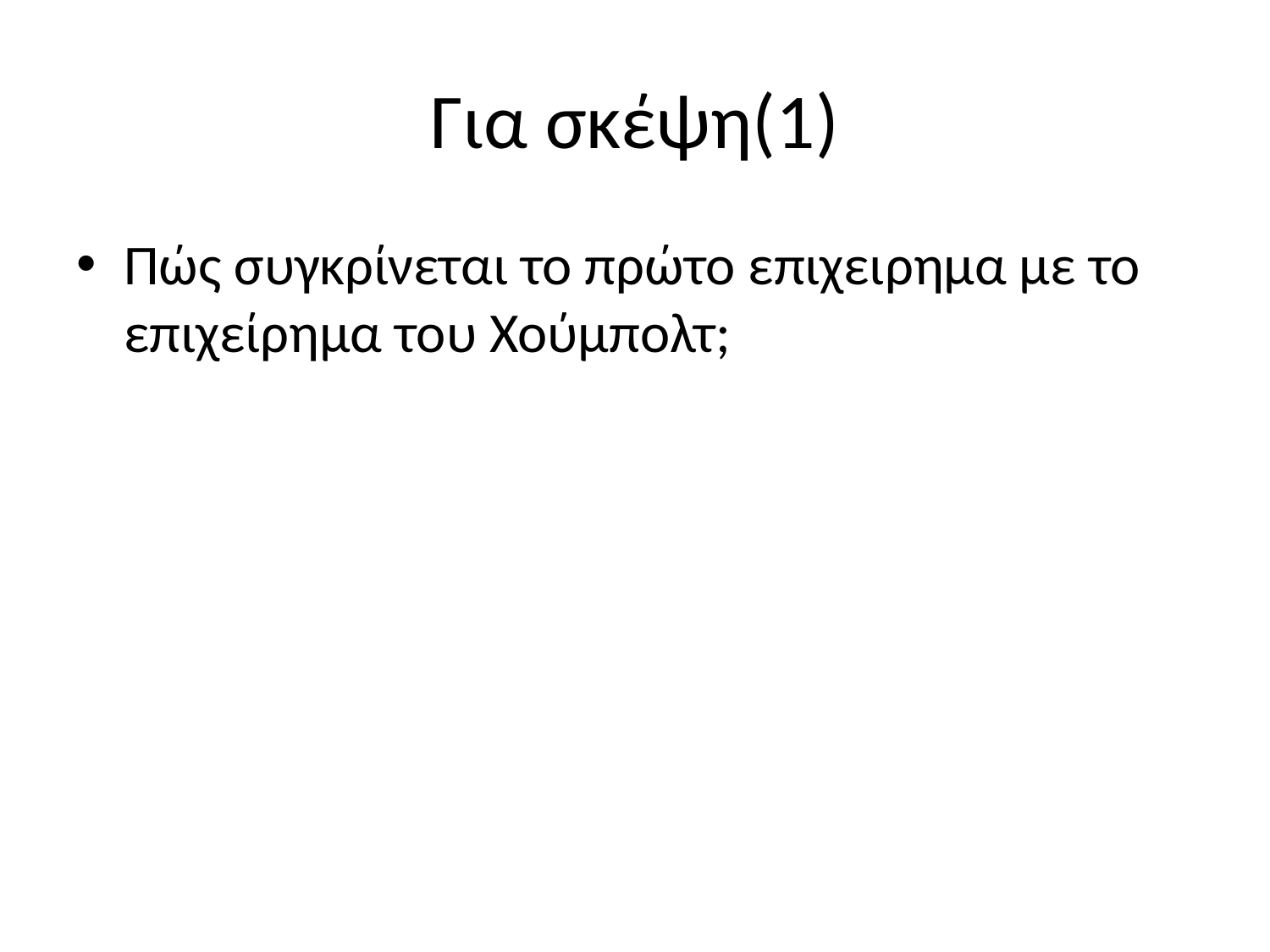

# Για σκέψη(1)
Πώς συγκρίνεται το πρώτο επιχειρημα με το επιχείρημα του Χούμπολτ;